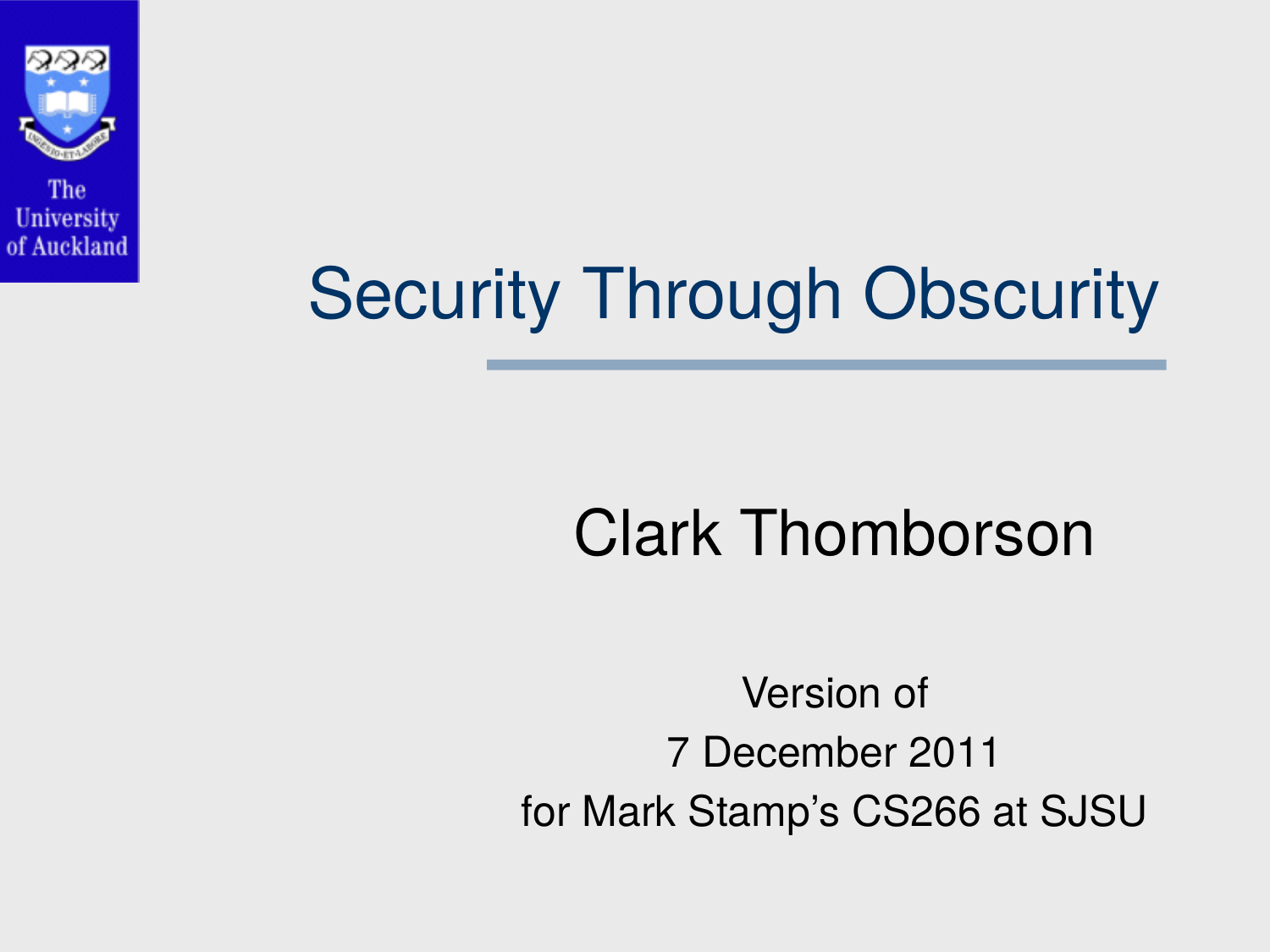

# Security Through Obscurity

Clark Thomborson

Version of
7 December 2011
for Mark Stamp’s CS266 at SJSU